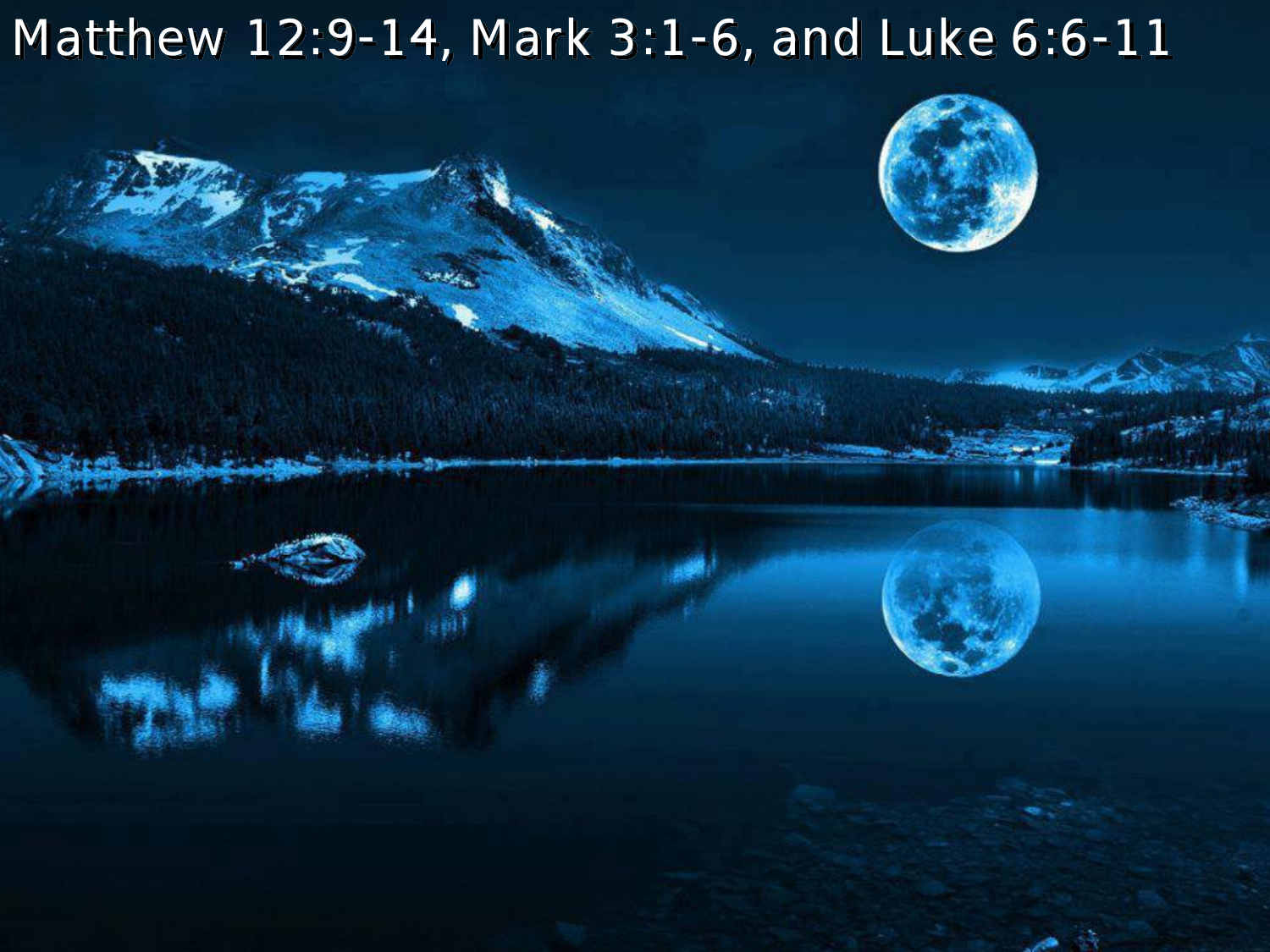

Matthew 12:9-14, Mark 3:1-6, and Luke 6:6-11